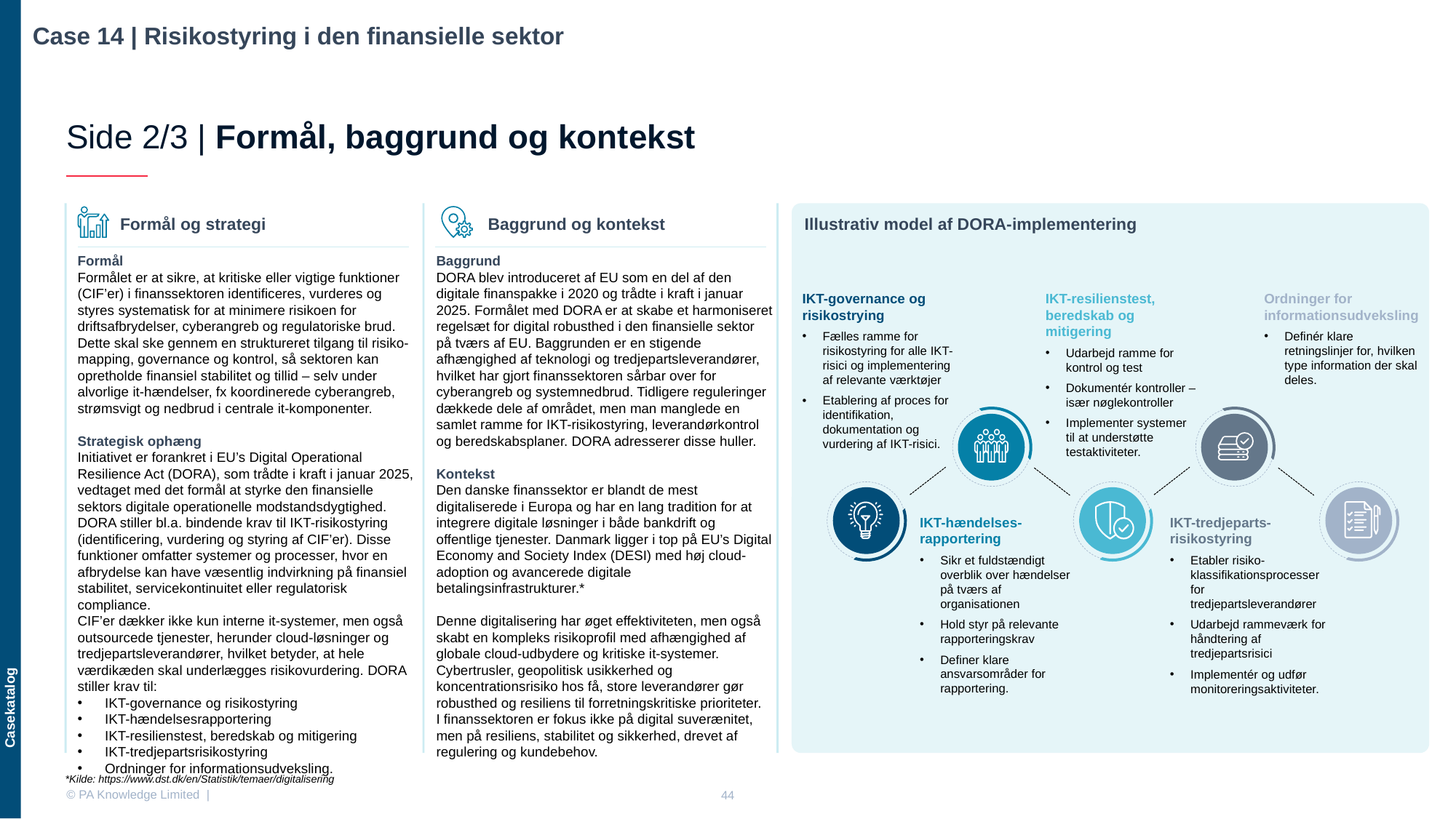

Casekatalog
Case 14 | Risikostyring i den finansielle sektor
# Side 2/3 | Formål, baggrund og kontekst
Formål og strategi
Baggrund og kontekst

Illustrativ model af DORA-implementering
Formål
Formålet er at sikre, at kritiske eller vigtige funktioner (CIF’er) i finanssektoren identificeres, vurderes og styres systematisk for at minimere risikoen for driftsafbrydelser, cyberangreb og regulatoriske brud. Dette skal ske gennem en struktureret tilgang til risiko-mapping, governance og kontrol, så sektoren kan opretholde finansiel stabilitet og tillid – selv under alvorlige it-hændelser, fx koordinerede cyberangreb, strømsvigt og nedbrud i centrale it-komponenter.

Strategisk ophæng
Initiativet er forankret i EU’s Digital Operational Resilience Act (DORA), som trådte i kraft i januar 2025, vedtaget med det formål at styrke den finansielle sektors digitale operationelle modstandsdygtighed. DORA stiller bl.a. bindende krav til IKT-risikostyring (identificering, vurdering og styring af CIF’er). Disse funktioner omfatter systemer og processer, hvor en afbrydelse kan have væsentlig indvirkning på finansiel stabilitet, servicekontinuitet eller regulatorisk compliance.
CIF’er dækker ikke kun interne it-systemer, men også outsourcede tjenester, herunder cloud-løsninger og tredjepartsleverandører, hvilket betyder, at hele værdikæden skal underlægges risikovurdering. DORA stiller krav til:
IKT-governance og risikostyring
IKT-hændelsesrapportering
IKT-resilienstest, beredskab og mitigering
IKT-tredjepartsrisikostyring
Ordninger for informationsudveksling.
Baggrund
DORA blev introduceret af EU som en del af den digitale finanspakke i 2020 og trådte i kraft i januar 2025. Formålet med DORA er at skabe et harmoniseret regelsæt for digital robusthed i den finansielle sektor på tværs af EU. Baggrunden er en stigende afhængighed af teknologi og tredjepartsleverandører, hvilket har gjort finanssektoren sårbar over for cyberangreb og systemnedbrud. Tidligere reguleringer dækkede dele af området, men man manglede en samlet ramme for IKT-risikostyring, leverandørkontrol og beredskabsplaner. DORA adresserer disse huller.

Kontekst
Den danske finanssektor er blandt de mest digitaliserede i Europa og har en lang tradition for at integrere digitale løsninger i både bankdrift og offentlige tjenester. Danmark ligger i top på EU’s Digital Economy and Society Index (DESI) med høj cloud-adoption og avancerede digitale betalingsinfrastrukturer.*

Denne digitalisering har øget effektiviteten, men også skabt en kompleks risikoprofil med afhængighed af globale cloud-udbydere og kritiske it-systemer. Cybertrusler, geopolitisk usikkerhed og koncentrationsrisiko hos få, store leverandører gør robusthed og resiliens til forretningskritiske prioriteter.
I finanssektoren er fokus ikke på digital suverænitet, men på resiliens, stabilitet og sikkerhed, drevet af regulering og kundebehov.
IKT-governance og risikostrying
Fælles ramme for risikostyring for alle IKT-risici og implementering af relevante værktøjer
Etablering af proces for identifikation, dokumentation og vurdering af IKT-risici.
IKT-resilienstest, beredskab og mitigering
Udarbejd ramme for kontrol og test
Dokumentér kontroller – især nøglekontroller
Implementer systemer
til at understøtte testaktiviteter.
Ordninger for informationsudveksling
Definér klare retningslinjer for, hvilken type information der skal deles.

IKT-hændelses-rapportering
Sikr et fuldstændigt overblik over hændelser på tværs af organisationen
Hold styr på relevante rapporteringskrav
Definer klare ansvarsområder for rapportering.
IKT-tredjeparts-risikostyring
Etabler risiko-klassifikationsprocesser for tredjepartsleverandører
Udarbejd rammeværk for håndtering af tredjepartsrisici
Implementér og udfør monitoreringsaktiviteter.
*Kilde: https://www.dst.dk/en/Statistik/temaer/digitalisering